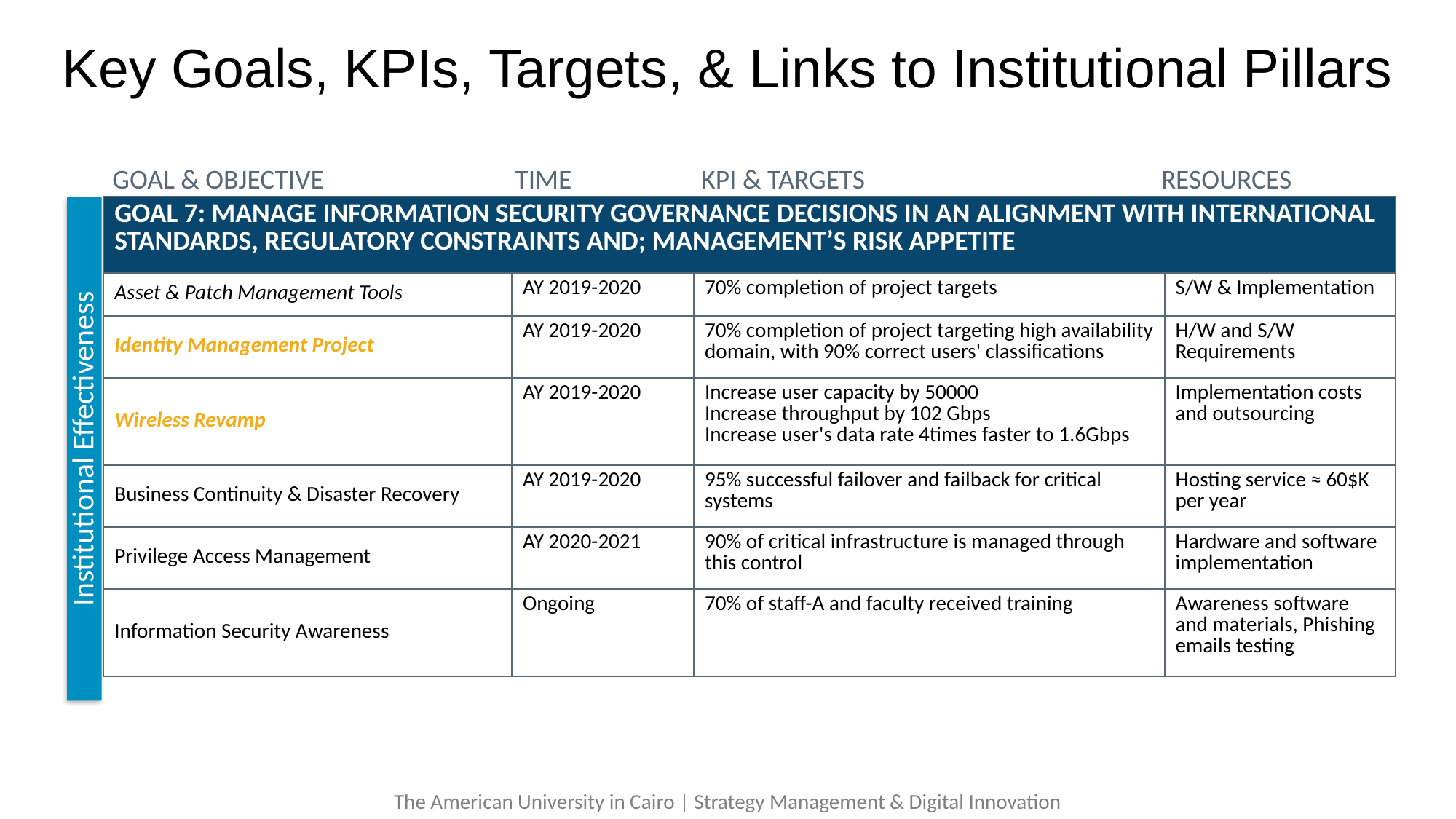

Key Goals, KPIs, Targets, & Links to Institutional Pillars
GOAL & OBJECTIVE                               TIME                     KPI & TARGETS                                                RESOURCES
| Goal 7: Manage Information Security governance decisions in an alignment with international standards, regulatory constraints and; management’s risk appetite |  |  |  |
| --- | --- | --- | --- |
| Asset & Patch Management Tools | AY 2019-2020 | 70% completion of project targets | S/W & Implementation |
| Identity Management Project | AY 2019-2020 | 70% completion of project targeting high availability domain, with 90% correct users' classifications | H/W and S/W Requirements |
| Wireless Revamp | AY 2019-2020 | Increase user capacity by 50000 Increase throughput by 102 Gbps Increase user's data rate 4times faster to 1.6Gbps | Implementation costs and outsourcing |
| Business Continuity & Disaster Recovery | AY 2019-2020 | 95% successful failover and failback for critical systems | Hosting service ≈ 60$K per year |
| Privilege Access Management | AY 2020-2021 | 90% of critical infrastructure is managed through this control | Hardware and software implementation |
| Information Security Awareness | Ongoing | 70% of staff-A and faculty received training | Awareness software and materials, Phishing emails testing |
Institutional Effectiveness
The American University in Cairo | Strategy Management & Digital Innovation